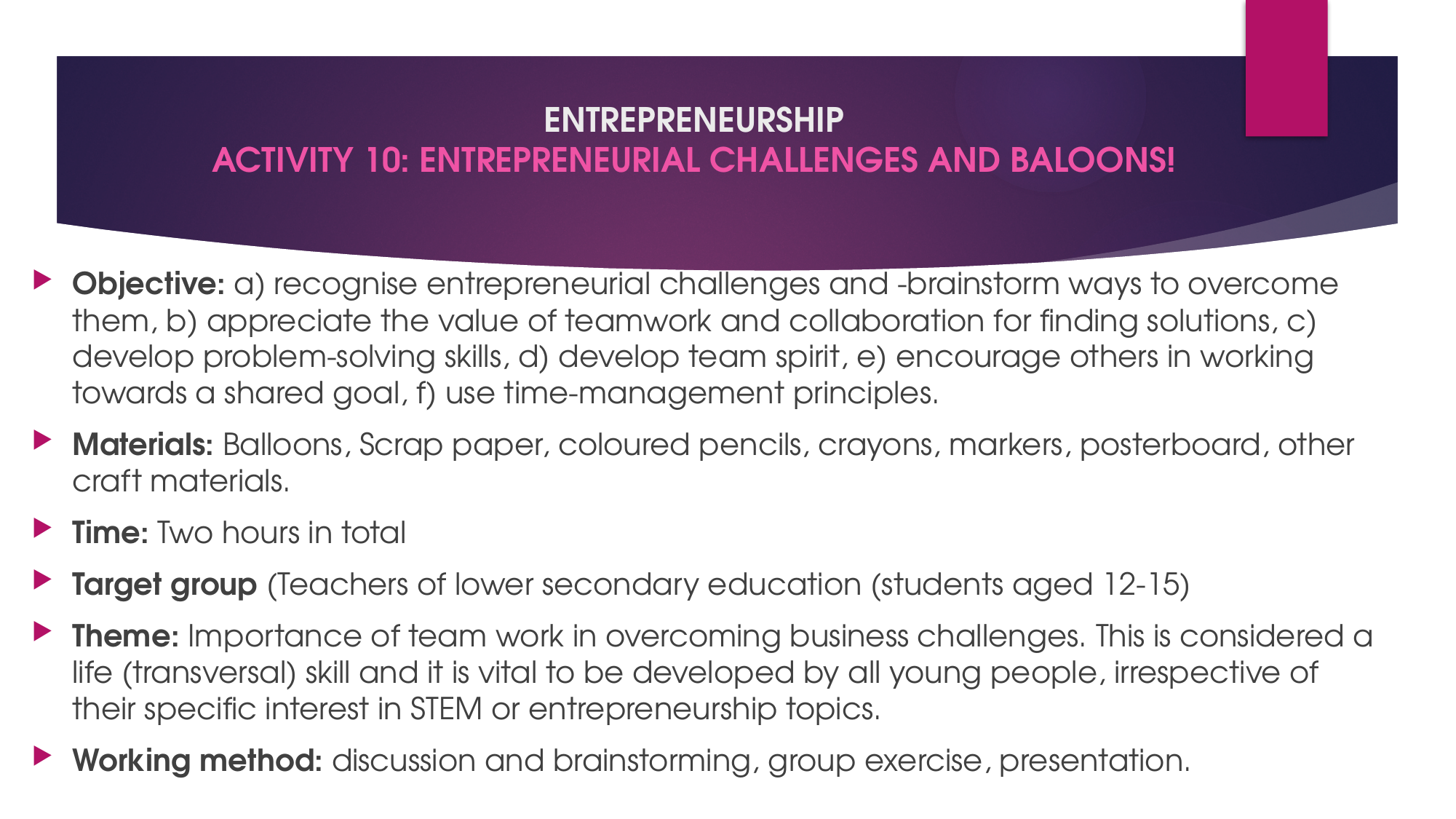

# ENTREPRENEURSHIP ACTIVITY 10: ENTREPRENEURIAL CHALLENGES AND BALOONS!
Objective: a) recognise entrepreneurial challenges and -brainstorm ways to overcome them, b) appreciate the value of teamwork and collaboration for finding solutions, c) develop problem-solving skills, d) develop team spirit, e) encourage others in working towards a shared goal, f) use time-management principles.
Materials: Balloons, Scrap paper, coloured pencils, crayons, markers, posterboard, other craft materials.
Time: Two hours in total
Target group (Teachers of lower secondary education (students aged 12-15)
Theme: Importance of team work in overcoming business challenges. This is considered a life (transversal) skill and it is vital to be developed by all young people, irrespective of their specific interest in STEM or entrepreneurship topics.
Working method: discussion and brainstorming, group exercise, presentation.